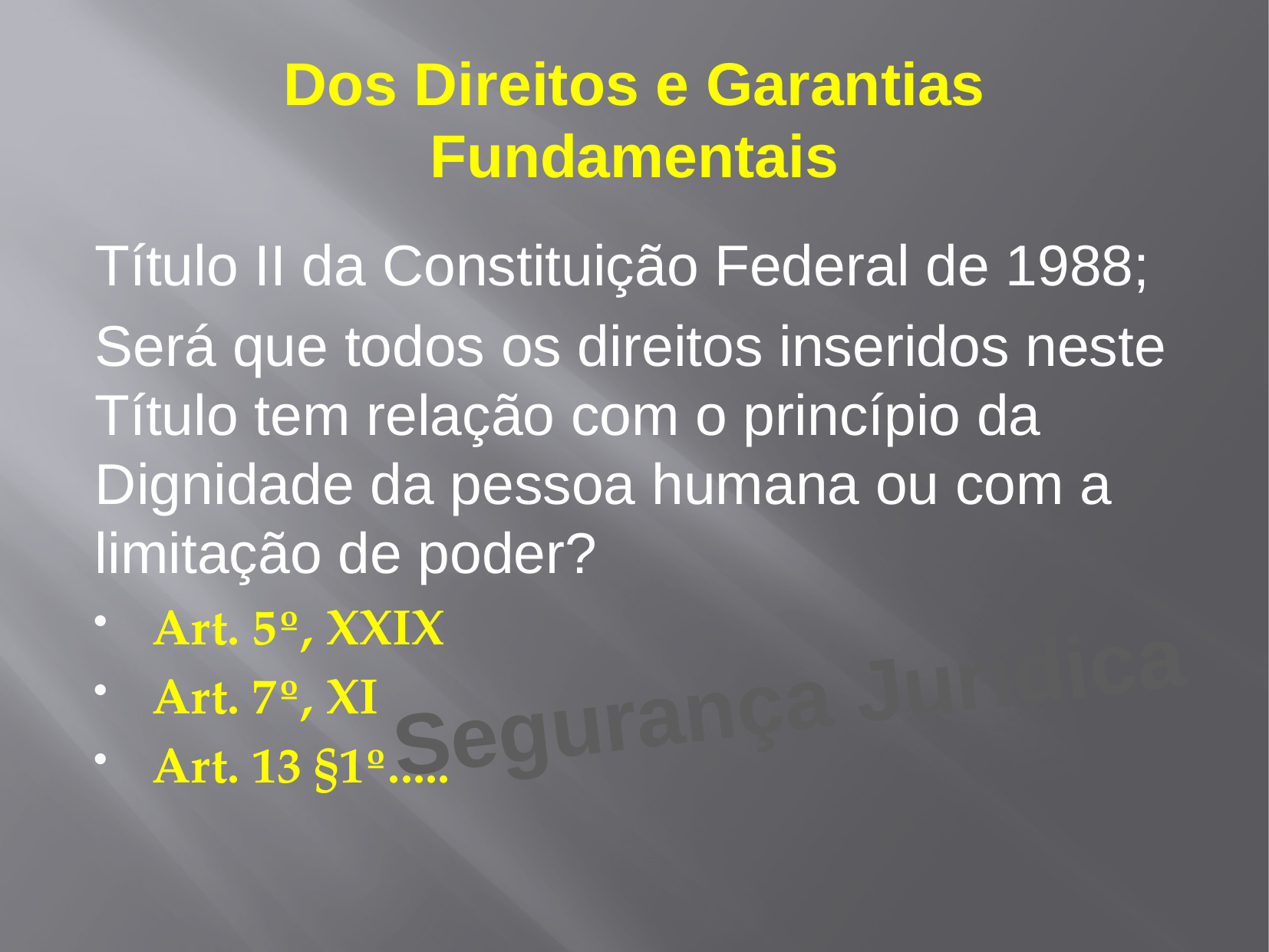

# Dos Direitos e Garantias Fundamentais
Título II da Constituição Federal de 1988;
Será que todos os direitos inseridos neste Título tem relação com o princípio da Dignidade da pessoa humana ou com a limitação de poder?
Art. 5º, XXIX
Art. 7º, XI
Art. 13 §1º.....
Segurança Jurídica